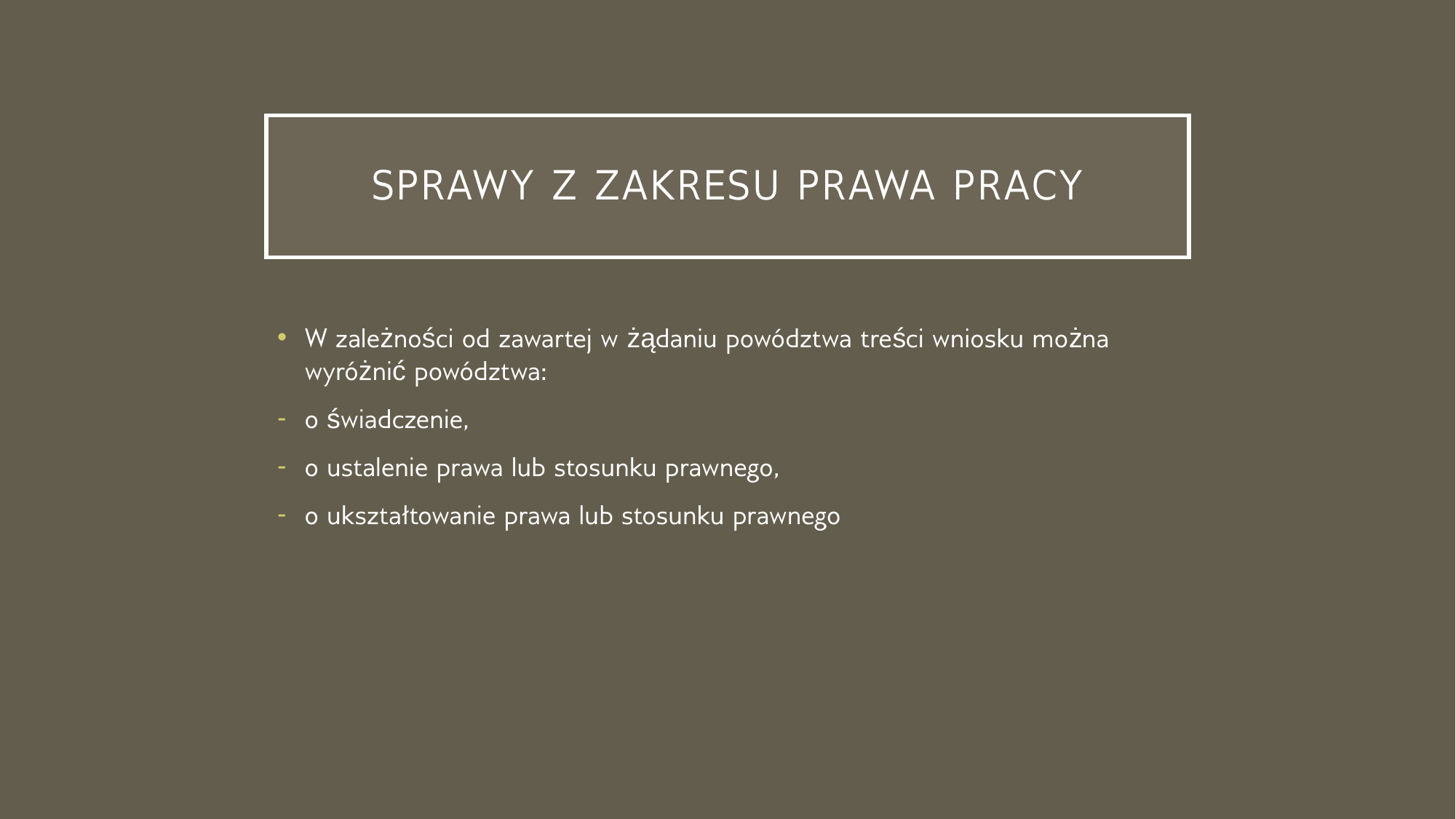

# Sprawy z zakresu prawa pracy
W zależności od zawartej w żądaniu powództwa treści wniosku można wyróżnić powództwa:
o świadczenie,
o ustalenie prawa lub stosunku prawnego,
o ukształtowanie prawa lub stosunku prawnego